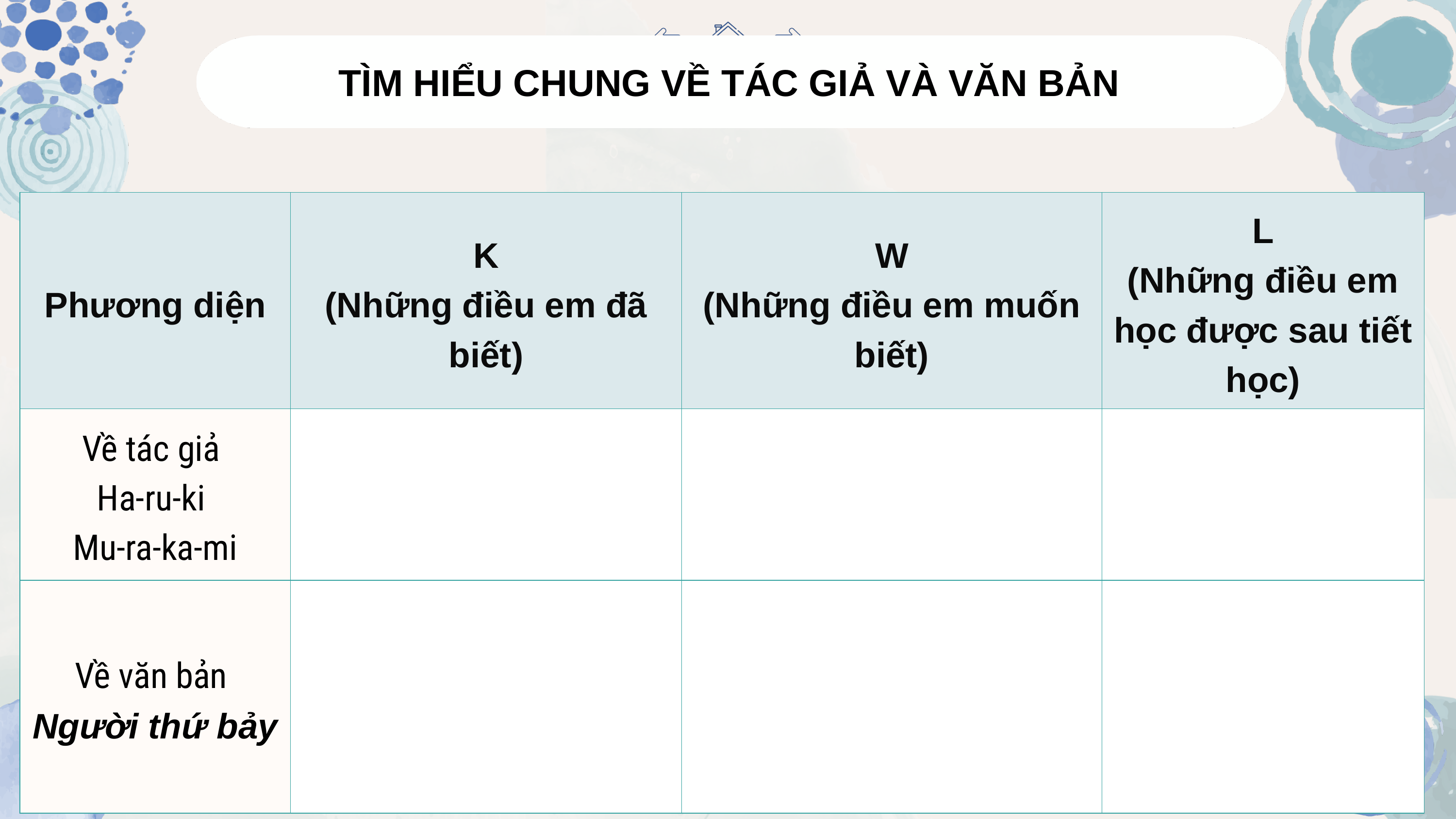

TÌM HIỂU CHUNG VỀ TÁC GIẢ VÀ VĂN BẢN

| Phương diện | K (Những điều em đã biết) | W (Những điều em muốn biết) | L (Những điều em học được sau tiết học) |
| --- | --- | --- | --- |
| Về tác giả Ha-ru-ki Mu-ra-ka-mi |  |  |  |
| Về văn bản Người thứ bảy |  |  |  |